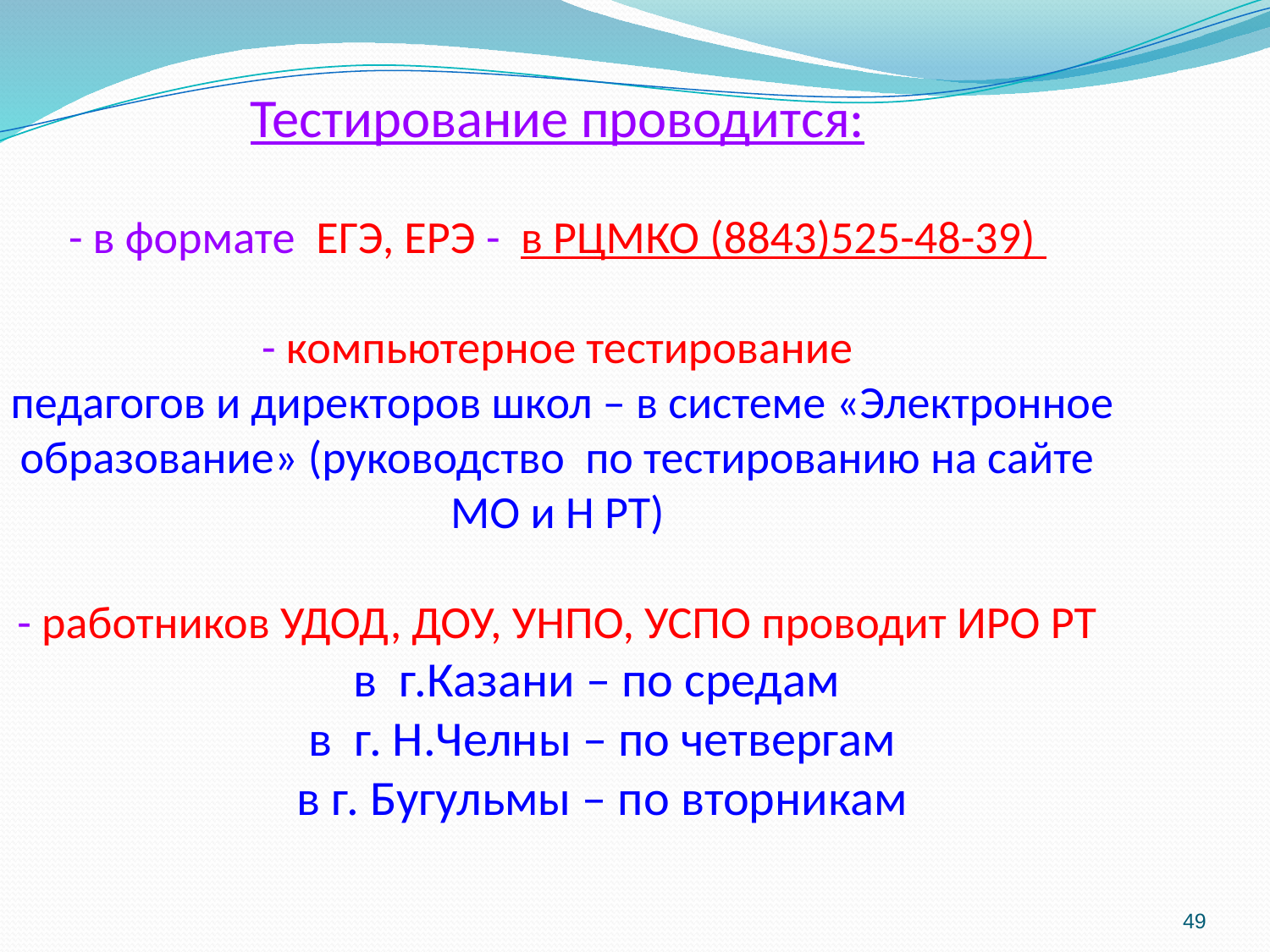

Тестирование проводится:
- в формате  ЕГЭ, ЕРЭ -  в РЦМКО (8843)525-48-39)
- компьютерное тестирование
 педагогов и директоров школ – в системе «Электронное образование» (руководство  по тестированию на сайте МО и Н РТ)
- работников УДОД, ДОУ, УНПО, УСПО проводит ИРО РТ
        в  г.Казани – по средам
        в  г. Н.Челны – по четвергам
        в г. Бугульмы – по вторникам
49